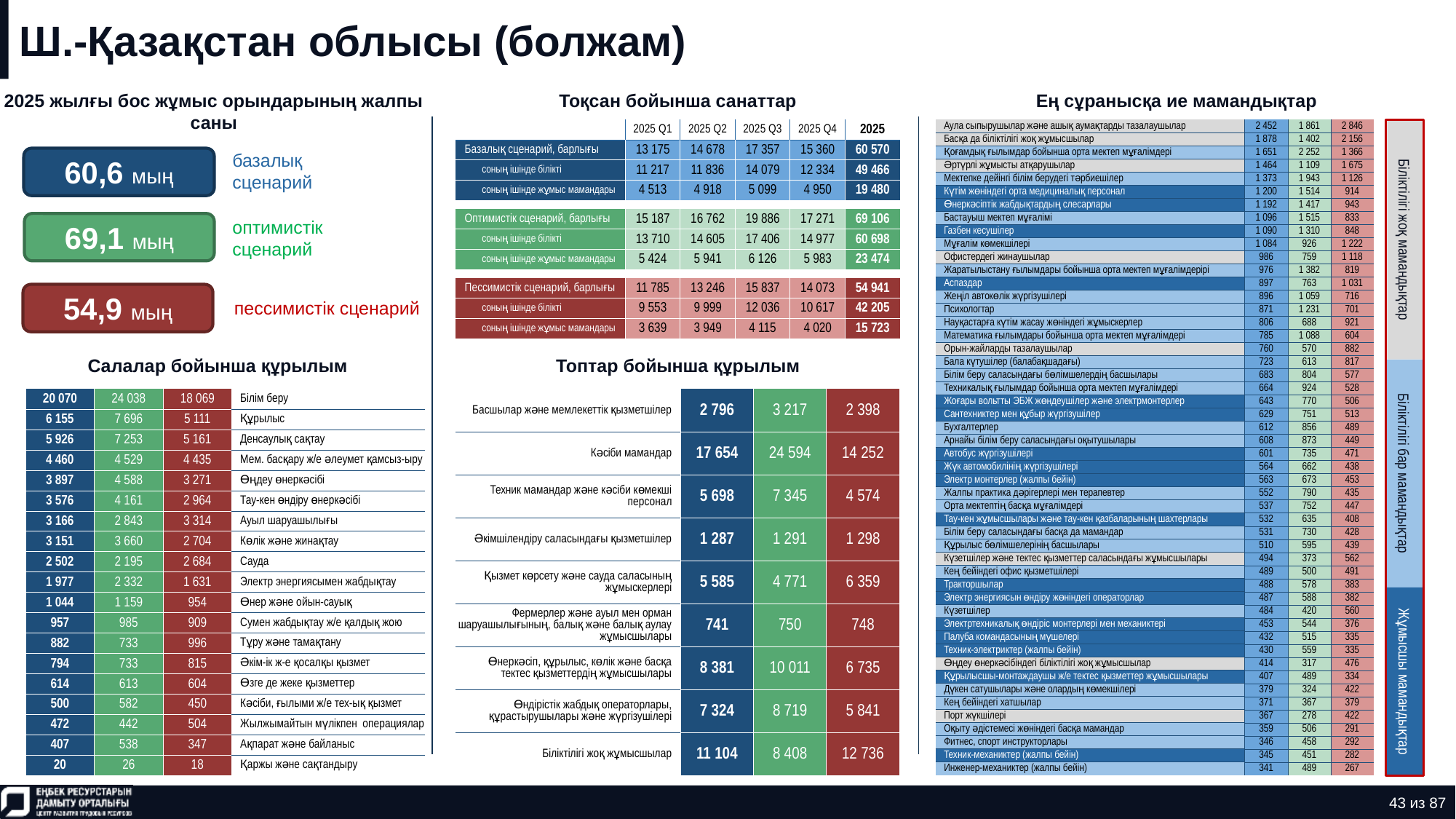

# Ш.-Қазақстан облысы (болжам)
2025 жылғы бос жұмыс орындарының жалпы саны
Тоқсан бойынша санаттар
Ең сұранысқа ие мамандықтар
| Аула сыпырушылар және ашық аумақтарды тазалаушылар | 2 452 | 1 861 | 2 846 |
| --- | --- | --- | --- |
| Басқа да біліктілігі жоқ жұмысшылар | 1 878 | 1 402 | 2 156 |
| Қоғамдық ғылымдар бойынша орта мектеп мұғалімдері | 1 651 | 2 252 | 1 366 |
| Әртүрлі жұмысты атқарушылар | 1 464 | 1 109 | 1 675 |
| Мектепке дейінгі білім берудегі тәрбиешілер | 1 373 | 1 943 | 1 126 |
| Күтім жөніндегі орта медициналық персонал | 1 200 | 1 514 | 914 |
| Өнеркәсіптік жабдықтардың слесарлары | 1 192 | 1 417 | 943 |
| Бастауыш мектеп мұғалімі | 1 096 | 1 515 | 833 |
| Газбен кесушілер | 1 090 | 1 310 | 848 |
| Мұғалім көмекшілері | 1 084 | 926 | 1 222 |
| Офистердегі жинаушылар | 986 | 759 | 1 118 |
| Жаратылыстану ғылымдары бойынша орта мектеп мұғалімдерірі | 976 | 1 382 | 819 |
| Аспаздар | 897 | 763 | 1 031 |
| Жеңіл автокөлік жүргізушілері | 896 | 1 059 | 716 |
| Психологтар | 871 | 1 231 | 701 |
| Науқастарға күтім жасау жөніндегі жұмыскерлер | 806 | 688 | 921 |
| Математика ғылымдары бойынша орта мектеп мұғалімдері | 785 | 1 088 | 604 |
| Орын-жайларды тазалаушылар | 760 | 570 | 882 |
| Бала күтушілер (балабақшадағы) | 723 | 613 | 817 |
| Білім беру саласындағы бөлімшелердің басшылары | 683 | 804 | 577 |
| Техникалық ғылымдар бойынша орта мектеп мұғалімдері | 664 | 924 | 528 |
| Жоғары вольтты ЭБЖ жөндеушілер және электрмонтерлер | 643 | 770 | 506 |
| Сантехниктер мен құбыр жүргізушілер | 629 | 751 | 513 |
| Бухгалтерлер | 612 | 856 | 489 |
| Арнайы білім беру саласындағы оқытушылары | 608 | 873 | 449 |
| Автобус жүргізушілері | 601 | 735 | 471 |
| Жүк автомобилінің жүргізушілері | 564 | 662 | 438 |
| Электр монтерлер (жалпы бейін) | 563 | 673 | 453 |
| Жалпы практика дәрігерлері мен терапевтер | 552 | 790 | 435 |
| Орта мектептің басқа мұғалімдері | 537 | 752 | 447 |
| Тау-кен жұмысшылары және тау-кен қазбаларының шахтерлары | 532 | 635 | 408 |
| Білім беру саласындағы басқа да мамандар | 531 | 730 | 428 |
| Құрылыс бөлімшелерінің басшылары | 510 | 595 | 439 |
| Күзетшілер және тектес қызметтер саласындағы жұмысшылары | 494 | 373 | 562 |
| Кең бейіндегі офис қызметшілері | 489 | 500 | 491 |
| Тракторшылар | 488 | 578 | 383 |
| Электр энергиясын өндіру жөніндегі операторлар | 487 | 588 | 382 |
| Күзетшілер | 484 | 420 | 560 |
| Электртехникалық өндіріс монтерлері мен механиктері | 453 | 544 | 376 |
| Палуба командасының мүшелері | 432 | 515 | 335 |
| Техник-электриктер (жалпы бейін) | 430 | 559 | 335 |
| Өңдеу өнеркәсібіндегі біліктілігі жоқ жұмысшылар | 414 | 317 | 476 |
| Құрылысшы-монтаждаушы ж/е тектес қызметтер жұмысшылары | 407 | 489 | 334 |
| Дүкен сатушылары және олардың көмекшілері | 379 | 324 | 422 |
| Кең бейіндегі хатшылар | 371 | 367 | 379 |
| Порт жүкшілері | 367 | 278 | 422 |
| Оқыту әдістемесі жөніндегі басқа мамандар | 359 | 506 | 291 |
| Фитнес, спорт инструкторлары | 346 | 458 | 292 |
| Техник-механиктер (жалпы бейін) | 345 | 451 | 282 |
| Инженер-механиктер (жалпы бейін) | 341 | 489 | 267 |
|  | 2025 Q1 | 2025 Q2 | 2025 Q3 | 2025 Q4 | 2025 |
| --- | --- | --- | --- | --- | --- |
| Базалық сценарий, барлығы | 13 175 | 14 678 | 17 357 | 15 360 | 60 570 |
| соның ішінде білікті | 11 217 | 11 836 | 14 079 | 12 334 | 49 466 |
| соның ішінде жұмыс мамандары | 4 513 | 4 918 | 5 099 | 4 950 | 19 480 |
|  |  |  |  |  |  |
| Оптимистік сценарий, барлығы | 15 187 | 16 762 | 19 886 | 17 271 | 69 106 |
| соның ішінде білікті | 13 710 | 14 605 | 17 406 | 14 977 | 60 698 |
| соның ішінде жұмыс мамандары | 5 424 | 5 941 | 6 126 | 5 983 | 23 474 |
|  |  |  |  |  |  |
| Пессимистік сценарий, барлығы | 11 785 | 13 246 | 15 837 | 14 073 | 54 941 |
| соның ішінде білікті | 9 553 | 9 999 | 12 036 | 10 617 | 42 205 |
| соның ішінде жұмыс мамандары | 3 639 | 3 949 | 4 115 | 4 020 | 15 723 |
60,6 мың
базалық сценарий
69,1 мың
оптимистік сценарий
Біліктілігі жоқ мамандықтар
54,9 мың
пессимистік сценарий
Салалар бойынша құрылым
Топтар бойынша құрылым
| 20 070 | 24 038 | 18 069 | Білім беру |
| --- | --- | --- | --- |
| 6 155 | 7 696 | 5 111 | Құрылыс |
| 5 926 | 7 253 | 5 161 | Денсаулық сақтау |
| 4 460 | 4 529 | 4 435 | Мем. басқару ж/е әлеумет қамсыз-ыру |
| 3 897 | 4 588 | 3 271 | Өңдеу өнеркәсібі |
| 3 576 | 4 161 | 2 964 | Тау-кен өндіру өнеркәсібі |
| 3 166 | 2 843 | 3 314 | Ауыл шаруашылығы |
| 3 151 | 3 660 | 2 704 | Көлік және жинақтау |
| 2 502 | 2 195 | 2 684 | Сауда |
| 1 977 | 2 332 | 1 631 | Электр энергиясымен жабдықтау |
| 1 044 | 1 159 | 954 | Өнер және ойын-сауық |
| 957 | 985 | 909 | Сумен жабдықтау ж/е қалдық жою |
| 882 | 733 | 996 | Тұру және тамақтану |
| 794 | 733 | 815 | Әкім-ік ж-е қосалқы қызмет |
| 614 | 613 | 604 | Өзге де жеке қызметтер |
| 500 | 582 | 450 | Кәсіби, ғылыми ж/е тех-ық қызмет |
| 472 | 442 | 504 | Жылжымайтын мүлікпен операциялар |
| 407 | 538 | 347 | Ақпарат және байланыс |
| 20 | 26 | 18 | Қаржы және сақтандыру |
| Басшылар және мемлекеттік қызметшілер | 2 796 | 3 217 | 2 398 |
| --- | --- | --- | --- |
| Кәсіби мамандар | 17 654 | 24 594 | 14 252 |
| Техник мамандар және кәсіби көмекші персонал | 5 698 | 7 345 | 4 574 |
| Әкімшілендіру саласындағы қызметшілер | 1 287 | 1 291 | 1 298 |
| Қызмет көрсету және сауда саласының жұмыскерлері | 5 585 | 4 771 | 6 359 |
| Фермерлер және ауыл мен орман шаруашылығының, балық және балық аулау жұмысшылары | 741 | 750 | 748 |
| Өнеркәсіп, құрылыс, көлік және басқа тектес қызметтердің жұмысшылары | 8 381 | 10 011 | 6 735 |
| Өндірістік жабдық операторлары, құрастырушылары және жүргізушілері | 7 324 | 8 719 | 5 841 |
| Біліктілігі жоқ жұмысшылар | 11 104 | 8 408 | 12 736 |

Біліктілігі бар мамандықтар
Жұмысшы мамандықтар
43 из 87